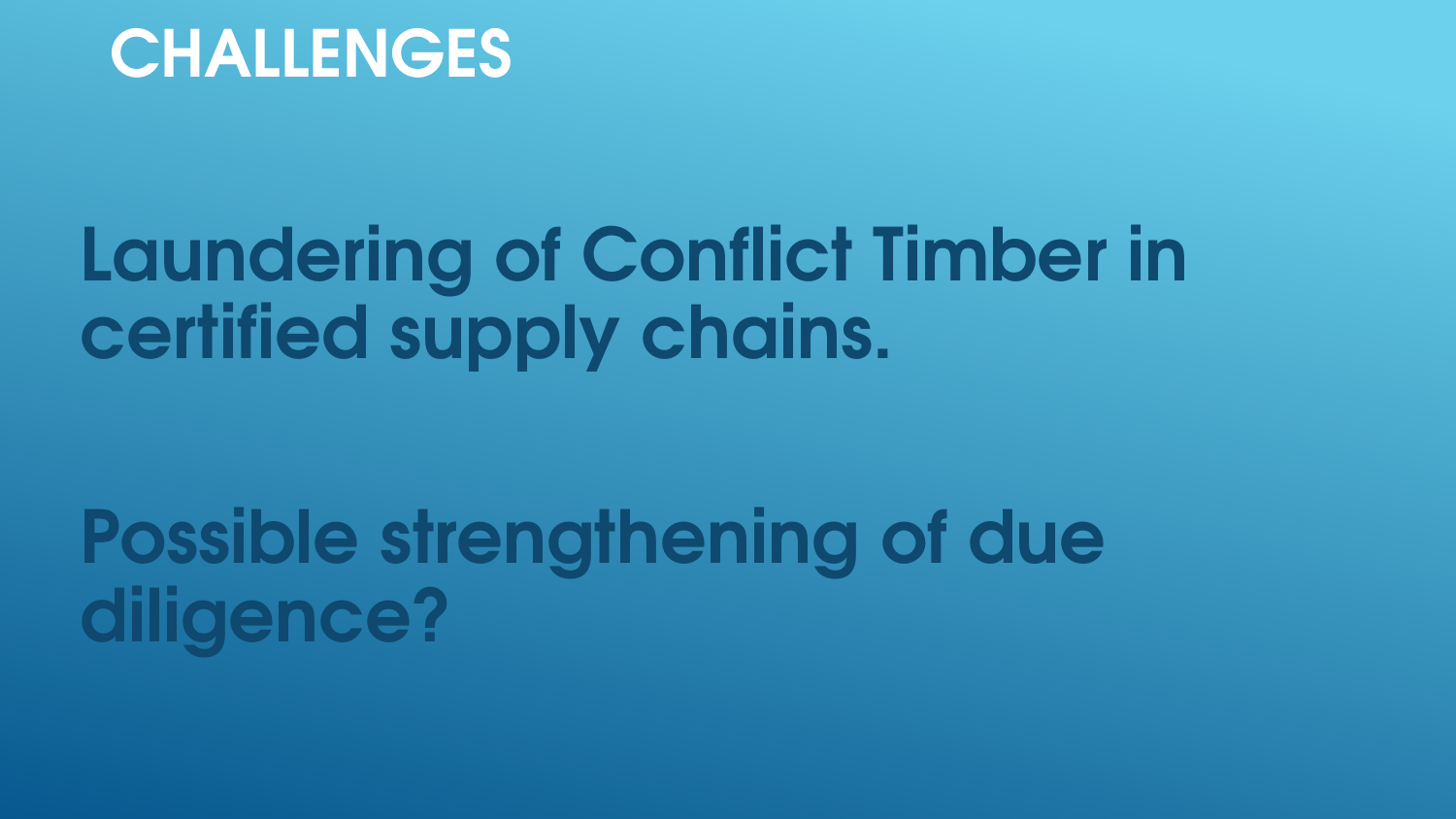

# Challenges
Laundering of Conflict Timber in certified supply chains.

Possible strengthening of due diligence?